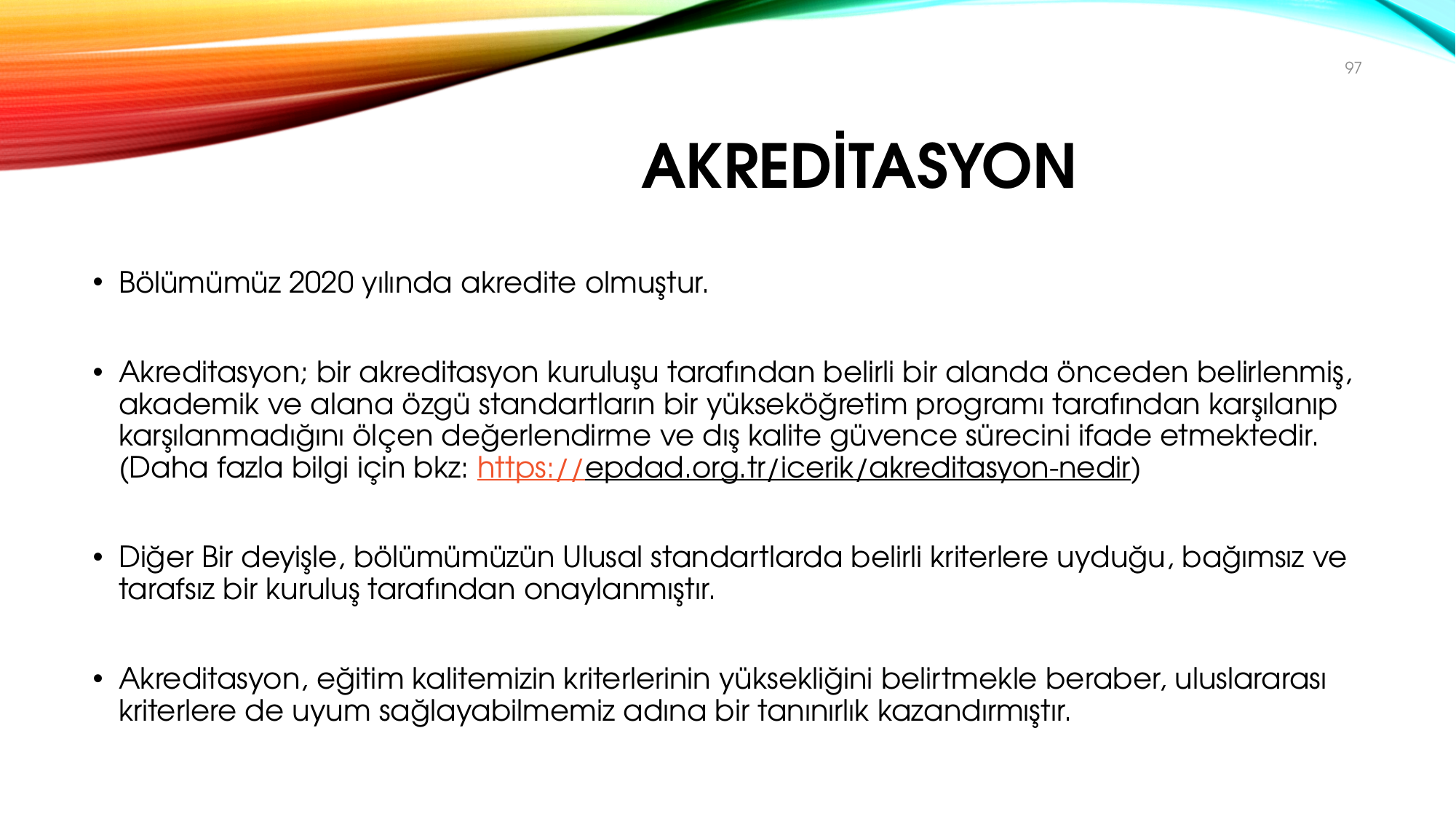

97
# AKREDİTASYON
Bölümümüz 2020 yılında akredite olmuştur.

Akreditasyon; bir akreditasyon kuruluşu tarafından belirli bir alanda önceden belirlenmiş, akademik ve alana özgü standartların bir yükseköğretim programı tarafından karşılanıp karşılanmadığını ölçen değerlendirme ve dış kalite güvence sürecini ifade etmektedir. (Daha fazla bilgi için bkz: https://epdad.org.tr/icerik/akreditasyon-nedir)

Diğer Bir deyişle, bölümümüzün Ulusal standartlarda belirli kriterlere uyduğu, bağımsız ve tarafsız bir kuruluş tarafından onaylanmıştır.

Akreditasyon, eğitim kalitemizin kriterlerinin yüksekliğini belirtmekle beraber, uluslararası kriterlere de uyum sağlayabilmemiz adına bir tanınırlık kazandırmıştır.